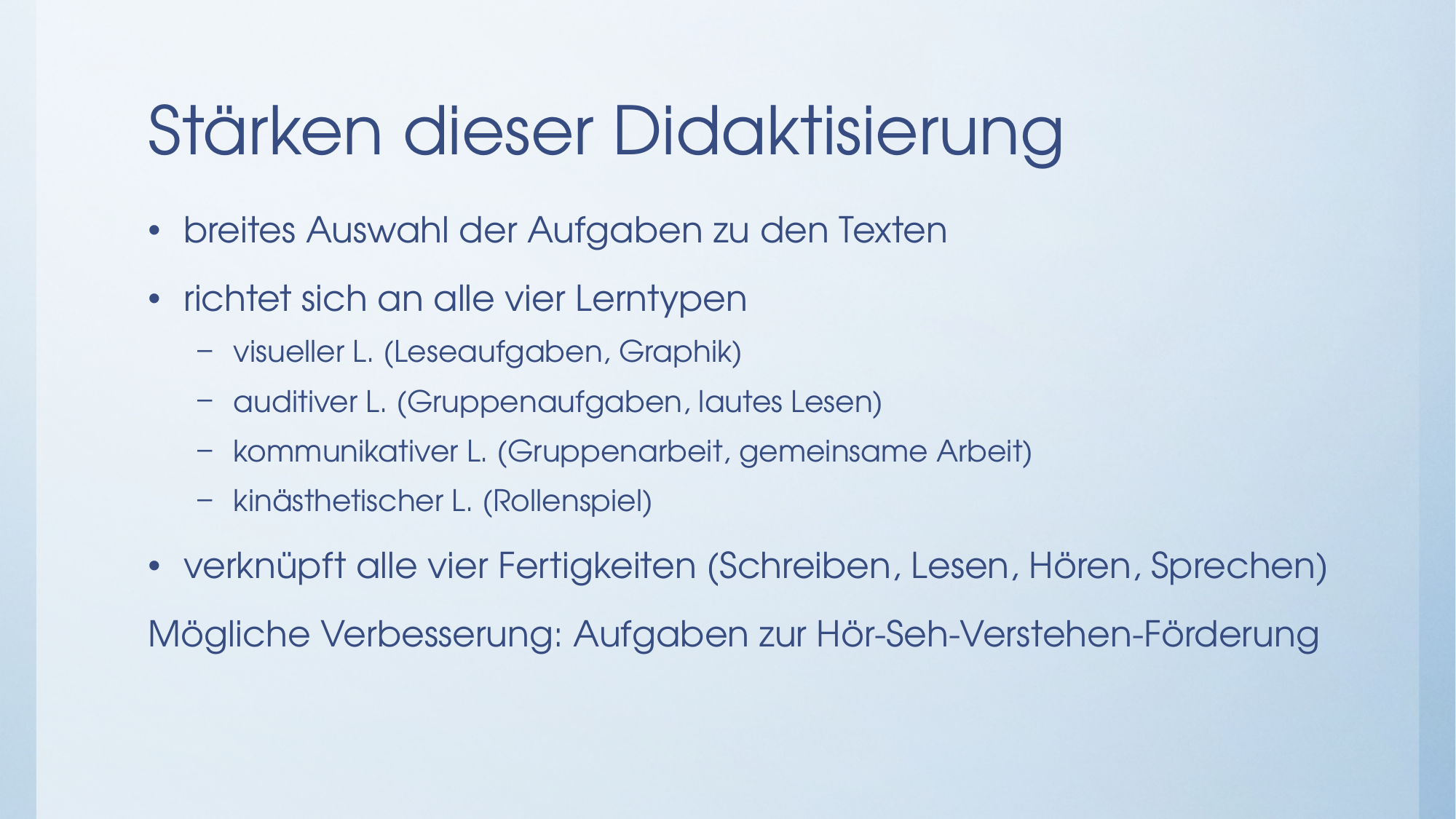

# Stärken dieser Didaktisierung
breites Auswahl der Aufgaben zu den Texten
richtet sich an alle vier Lerntypen
visueller L. (Leseaufgaben, Graphik)
auditiver L. (Gruppenaufgaben, lautes Lesen)
kommunikativer L. (Gruppenarbeit, gemeinsame Arbeit)
kinästhetischer L. (Rollenspiel)
verknüpft alle vier Fertigkeiten (Schreiben, Lesen, Hören, Sprechen)
Mögliche Verbesserung: Aufgaben zur Hör-Seh-Verstehen-Förderung